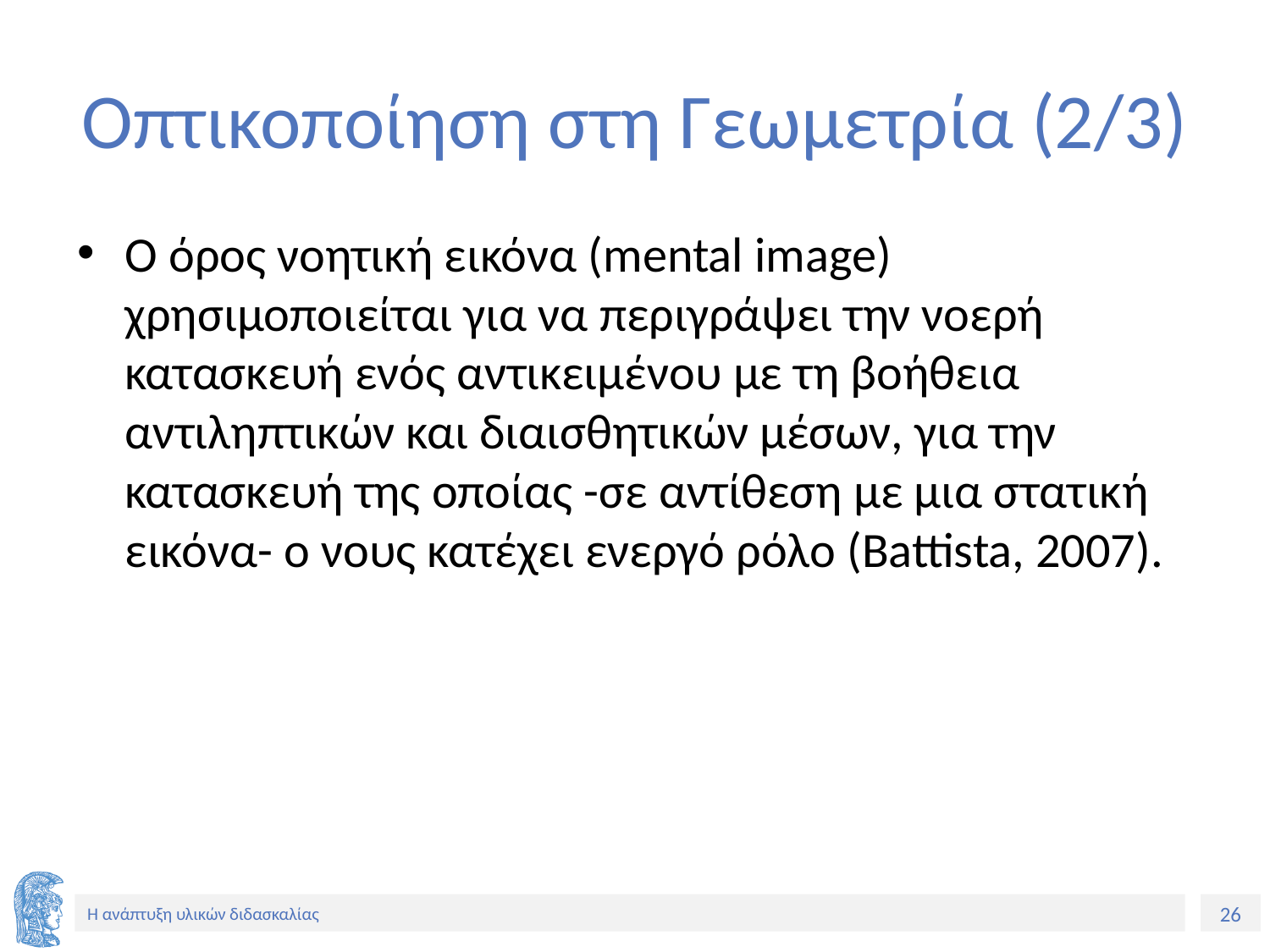

# Οπτικοποίηση στη Γεωμετρία (2/3)
Ο όρος νοητική εικόνα (mental image) χρησιμοποιείται για να περιγράψει την νοερή κατασκευή ενός αντικειμένου με τη βοήθεια αντιληπτικών και διαισθητικών μέσων, για την κατασκευή της οποίας -σε αντίθεση με μια στατική εικόνα- ο νους κατέχει ενεργό ρόλο (Battista, 2007).